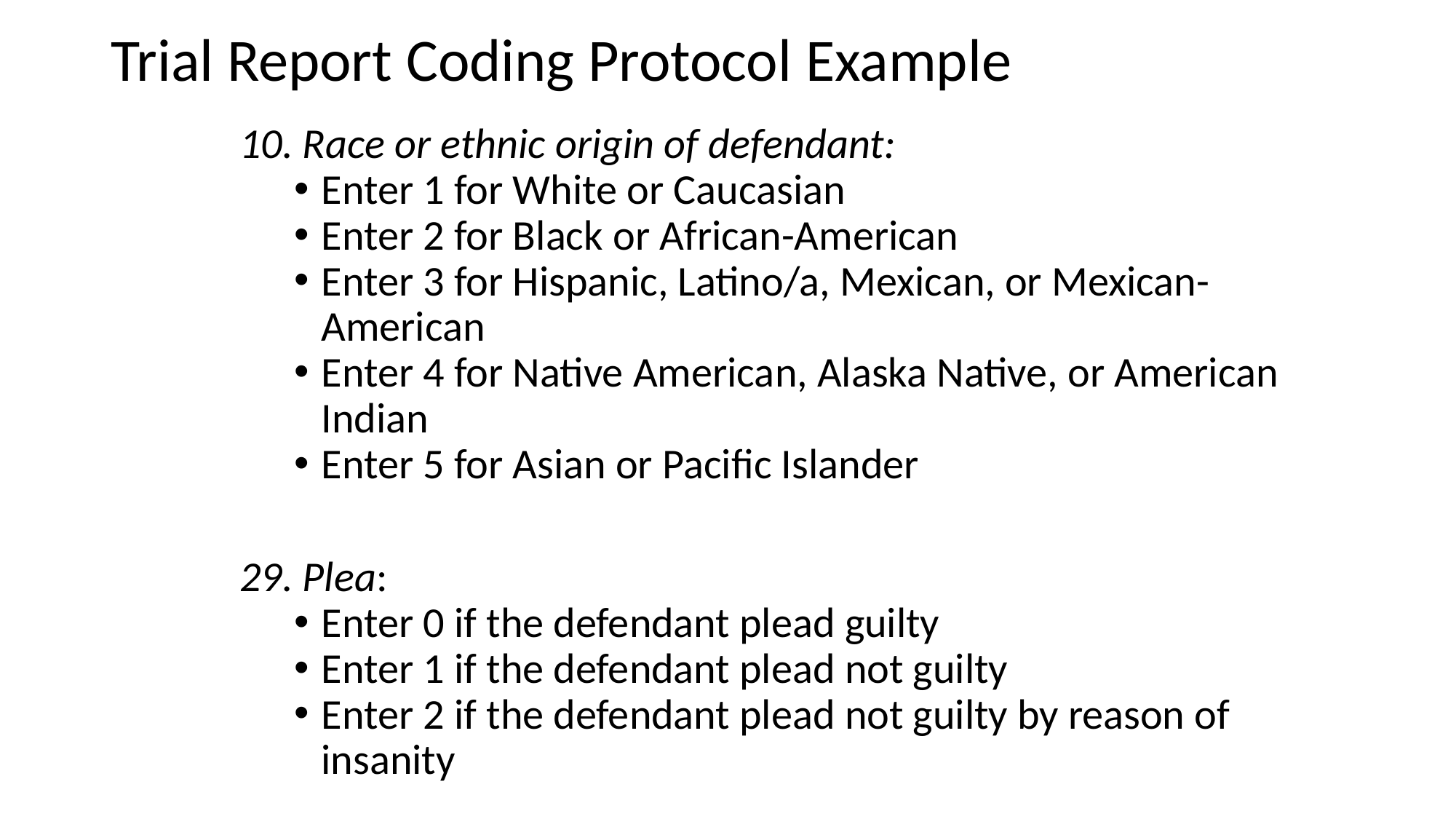

# Trial Report Coding Protocol Example
10. Race or ethnic origin of defendant:
Enter 1 for White or Caucasian
Enter 2 for Black or African-American
Enter 3 for Hispanic, Latino/a, Mexican, or Mexican-American
Enter 4 for Native American, Alaska Native, or American Indian
Enter 5 for Asian or Pacific Islander

29. Plea:
Enter 0 if the defendant plead guilty
Enter 1 if the defendant plead not guilty
Enter 2 if the defendant plead not guilty by reason of insanity